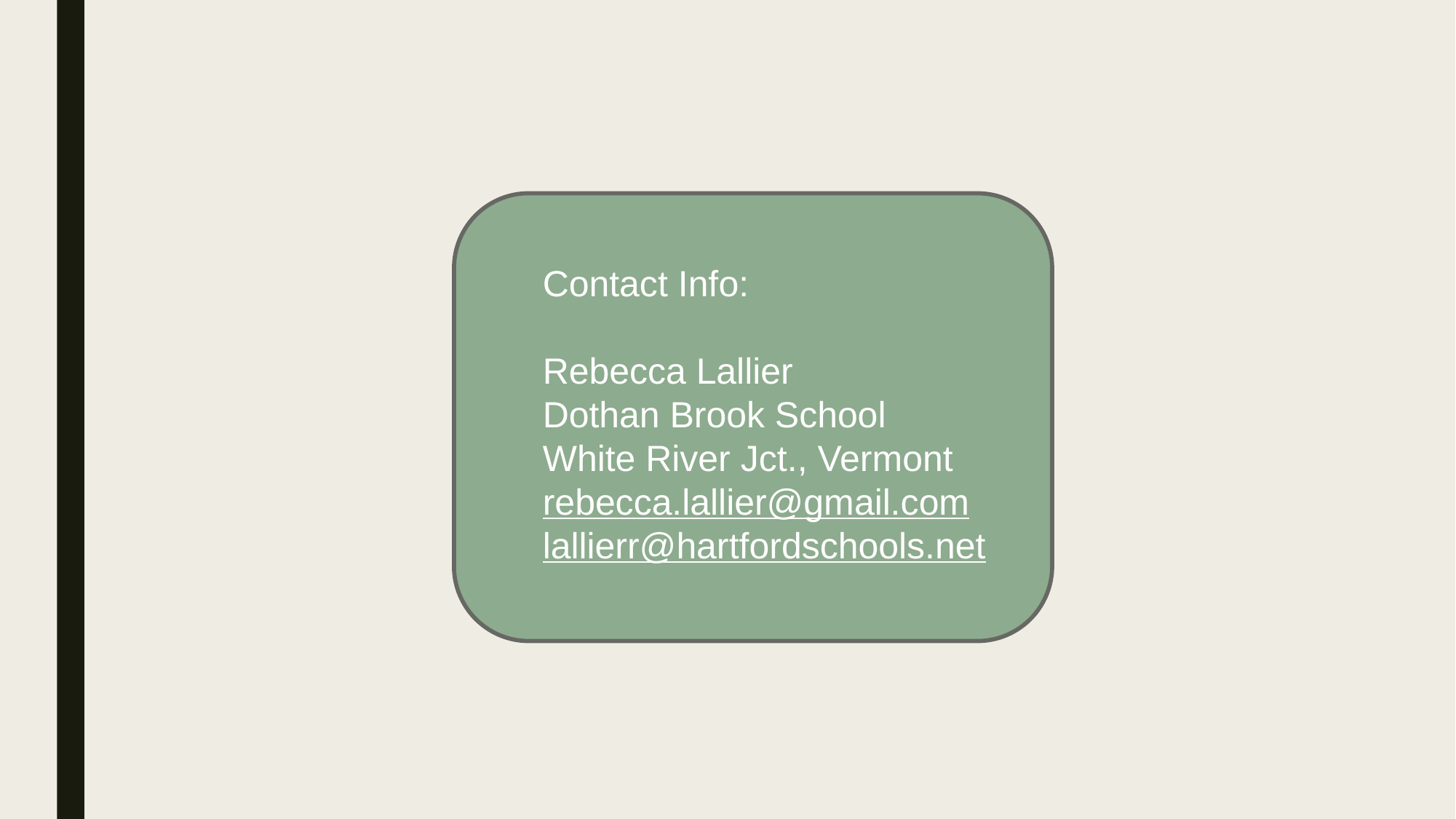

Contact Info:
Rebecca Lallier
Dothan Brook School
White River Jct., Vermont
rebecca.lallier@gmail.com
lallierr@hartfordschools.net